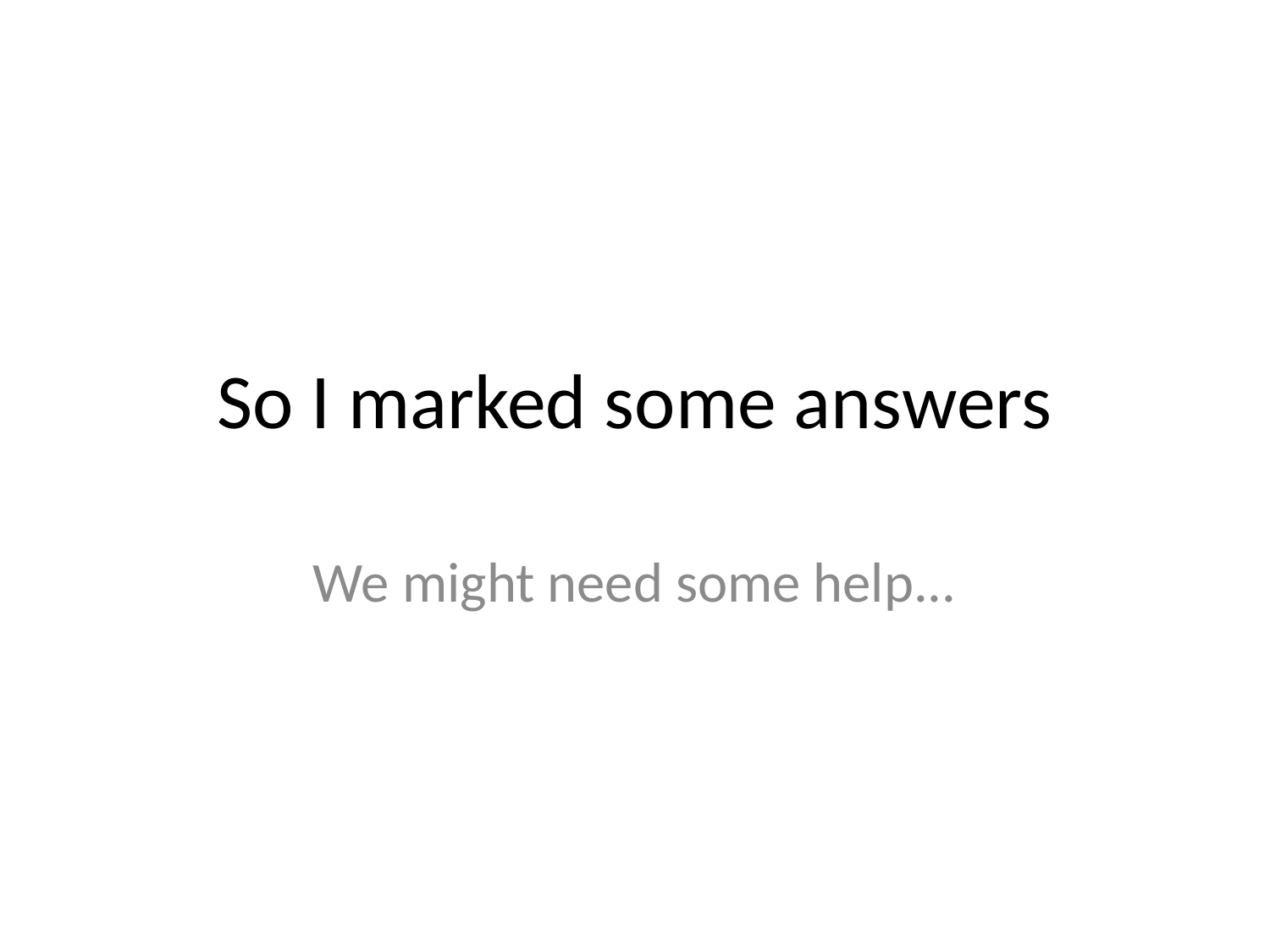

# So I marked some answers
We might need some help...